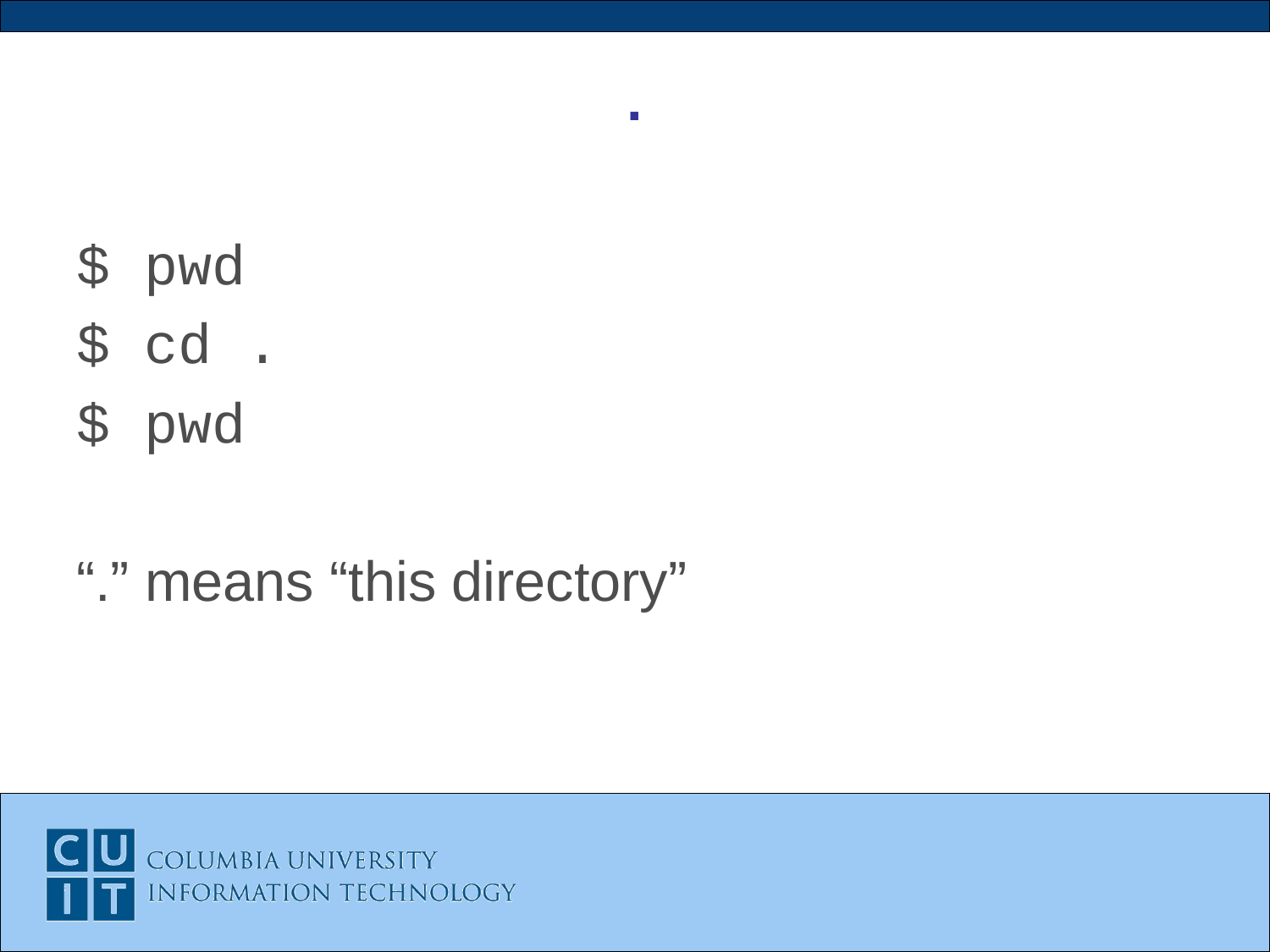

# .
$ pwd
$ cd .
$ pwd

“.” means “this directory”